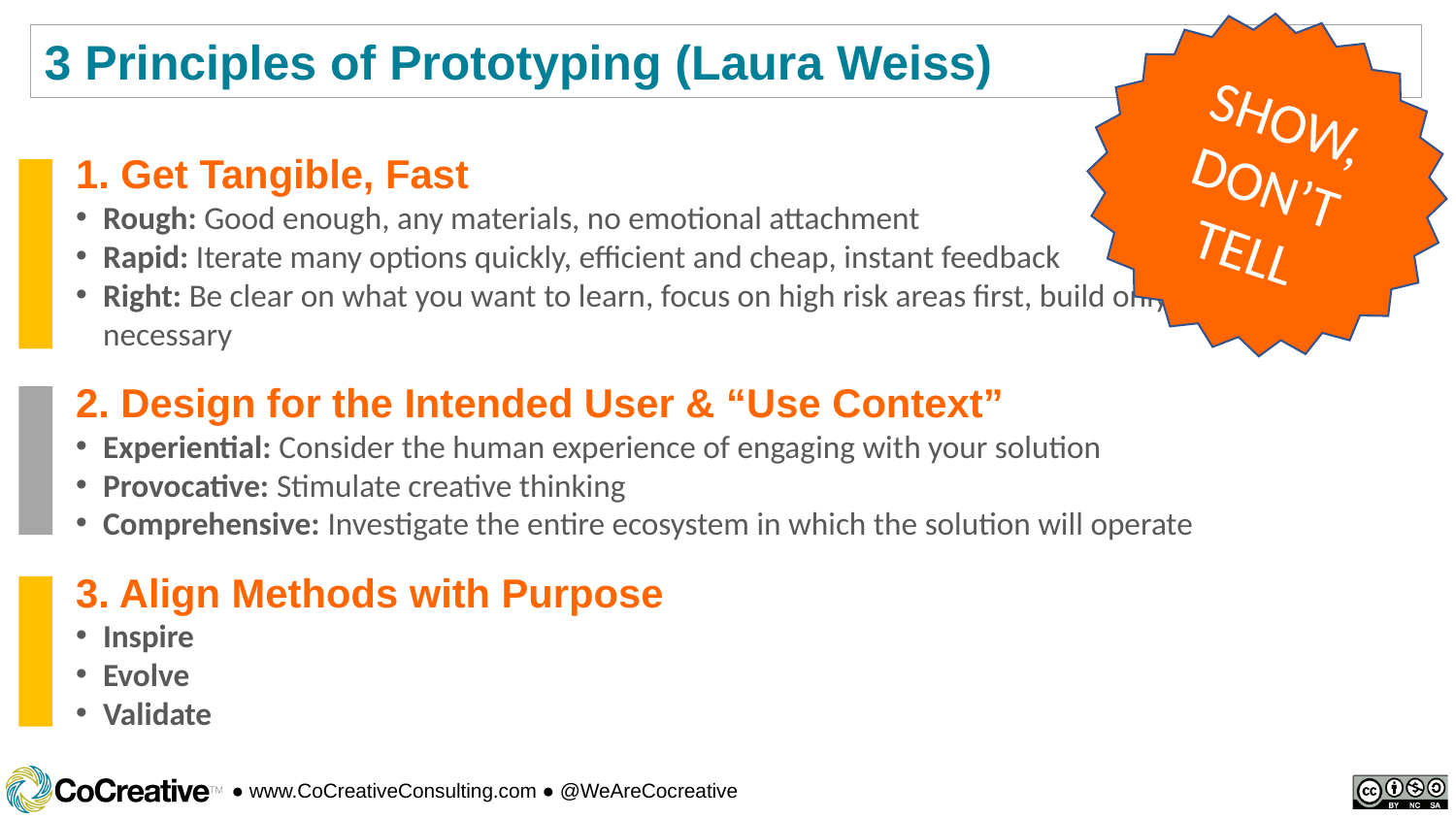

SHOW, DON’T TELL
3 Principles of Prototyping (Laura Weiss)
1. Get Tangible, Fast
Rough: Good enough, any materials, no emotional attachment
Rapid: Iterate many options quickly, efficient and cheap, instant feedback
Right: Be clear on what you want to learn, focus on high risk areas first, build only what’s necessary

2. Design for the Intended User & “Use Context”
Experiential: Consider the human experience of engaging with your solution
Provocative: Stimulate creative thinking
Comprehensive: Investigate the entire ecosystem in which the solution will operate

3. Align Methods with Purpose
Inspire
Evolve
Validate